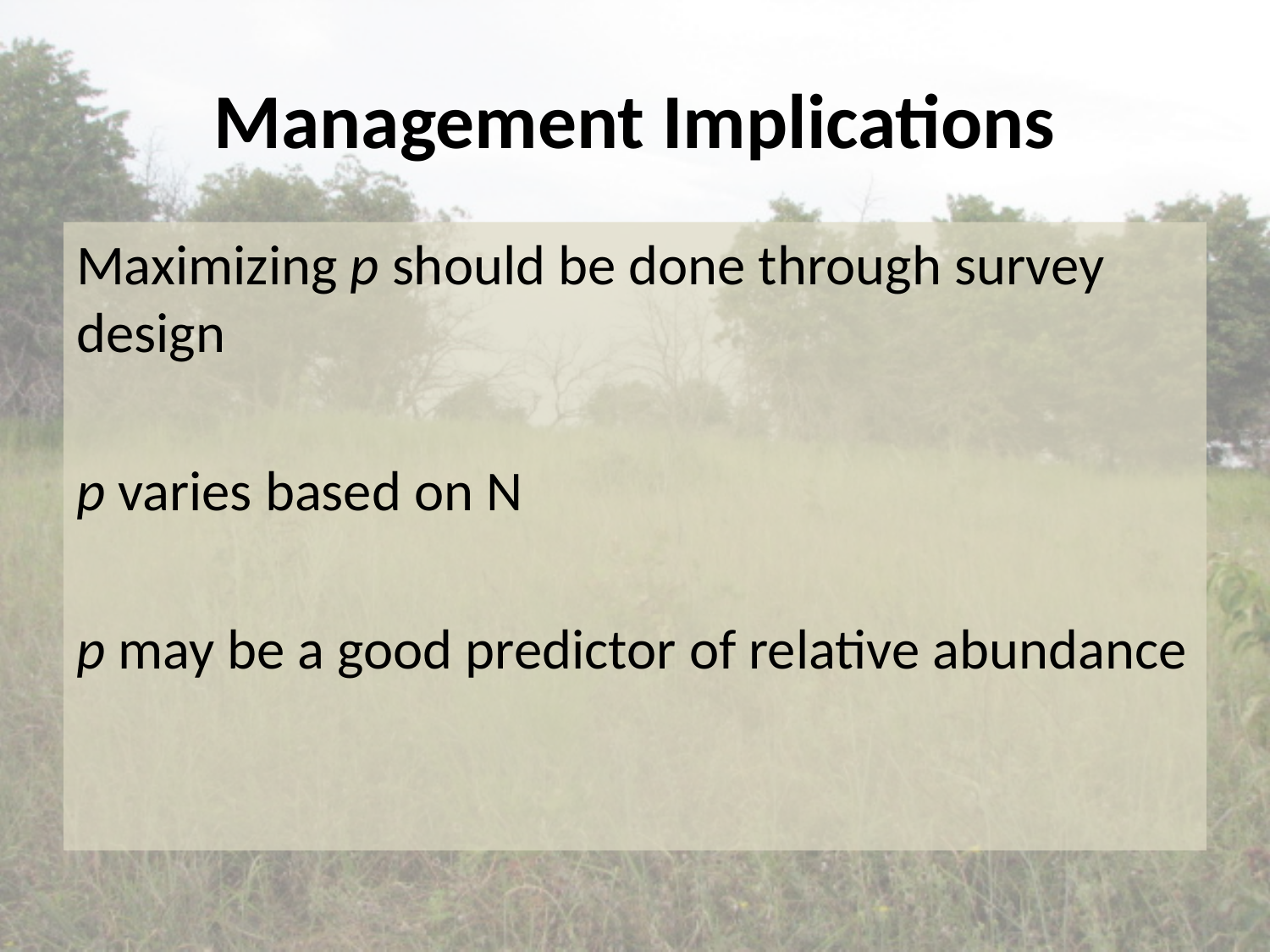

# Management Implications
Maximizing p should be done through survey design

p varies based on N

p may be a good predictor of relative abundance